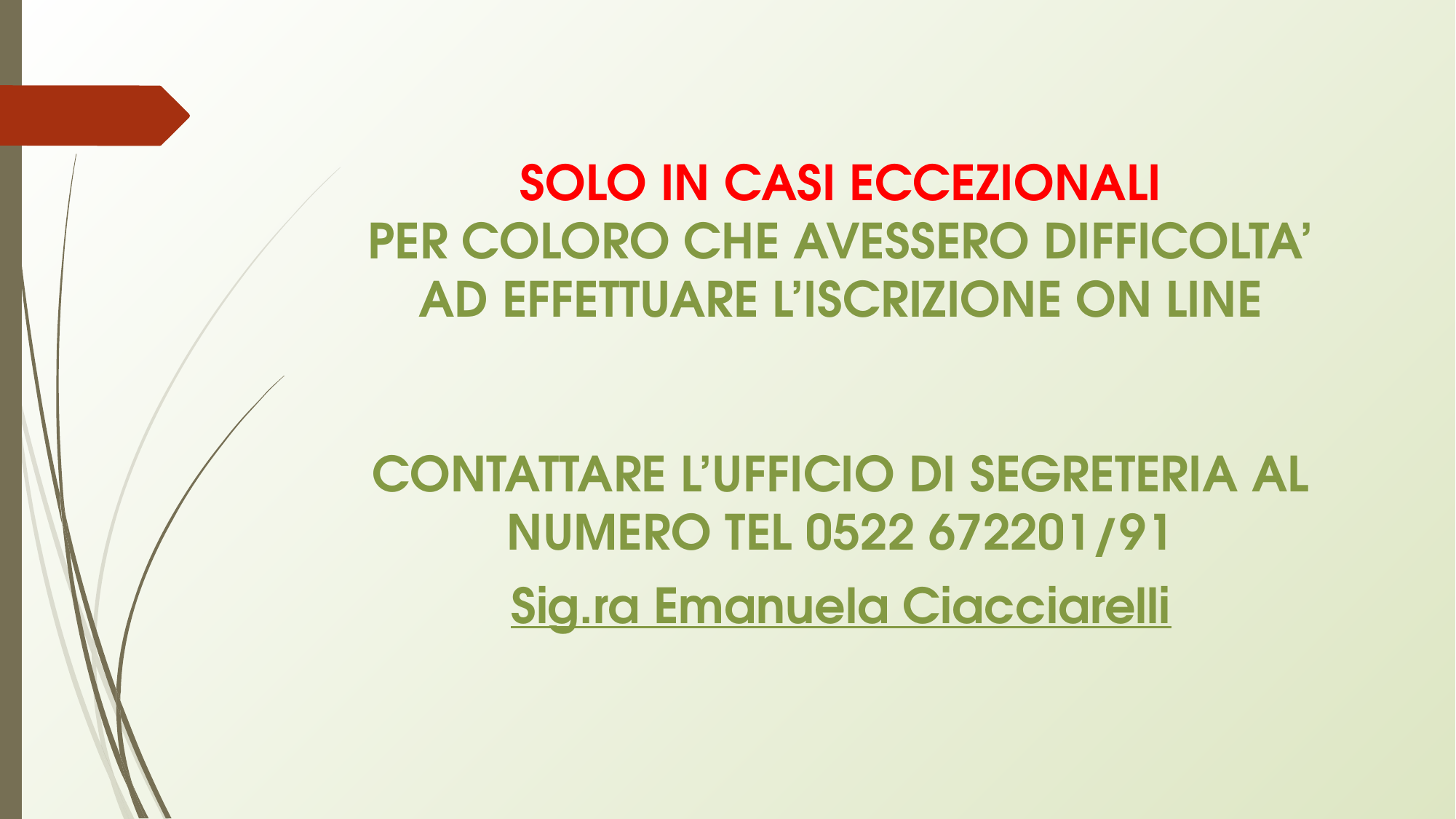

SOLO IN CASI ECCEZIONALI
PER COLORO CHE AVESSERO DIFFICOLTA’
AD EFFETTUARE L’ISCRIZIONE ON LINE

CONTATTARE L’UFFICIO DI SEGRETERIA AL NUMERO TEL 0522 672201/91
Sig.ra Emanuela Ciacciarelli